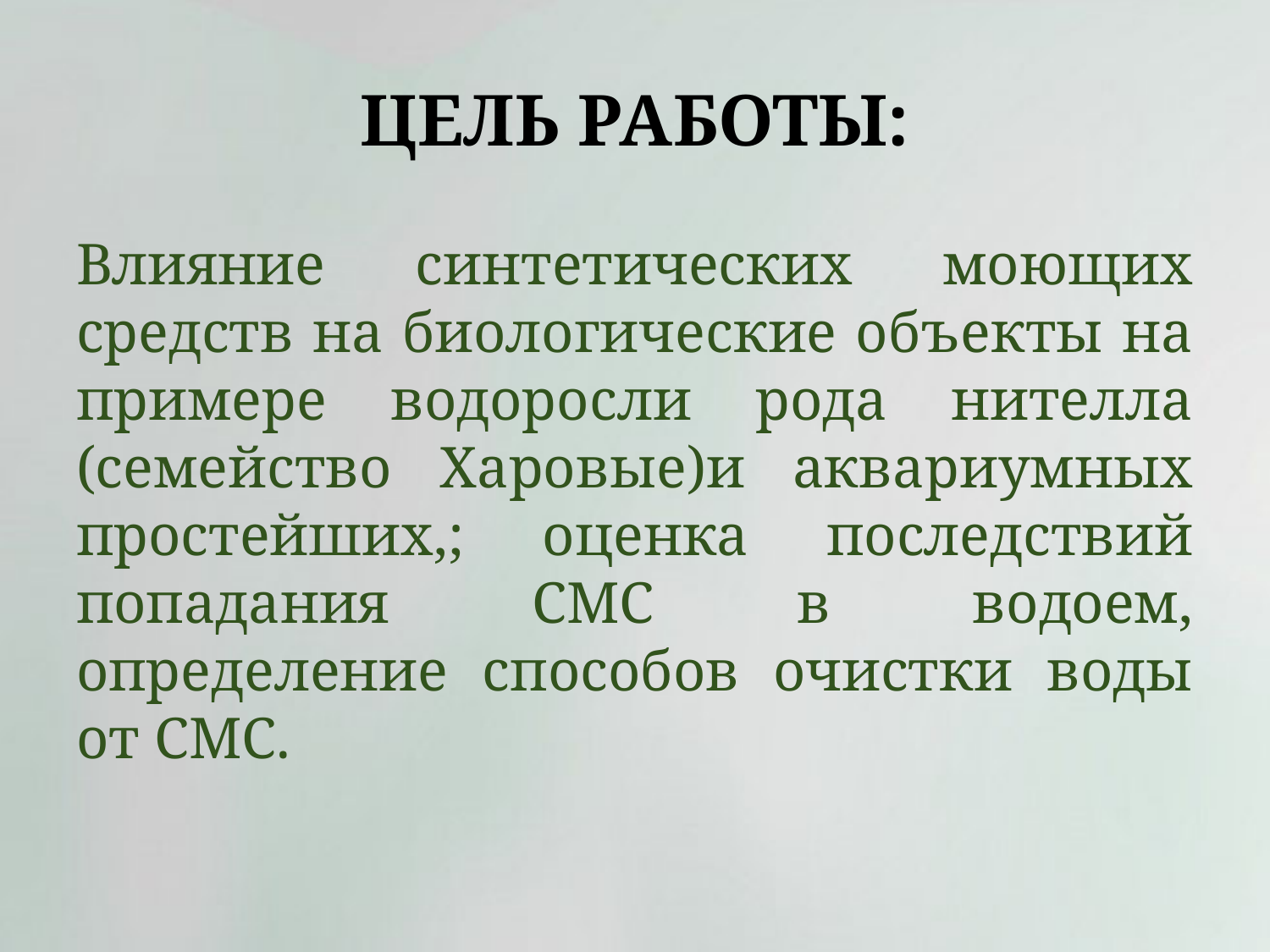

# Цель работы:
Влияние синтетических моющих средств на биологические объекты на примере водоросли рода нителла (семейство Харовые)и аквариумных простейших,; оценка последствий попадания СМС в водоем, определение способов очистки воды от СМС.